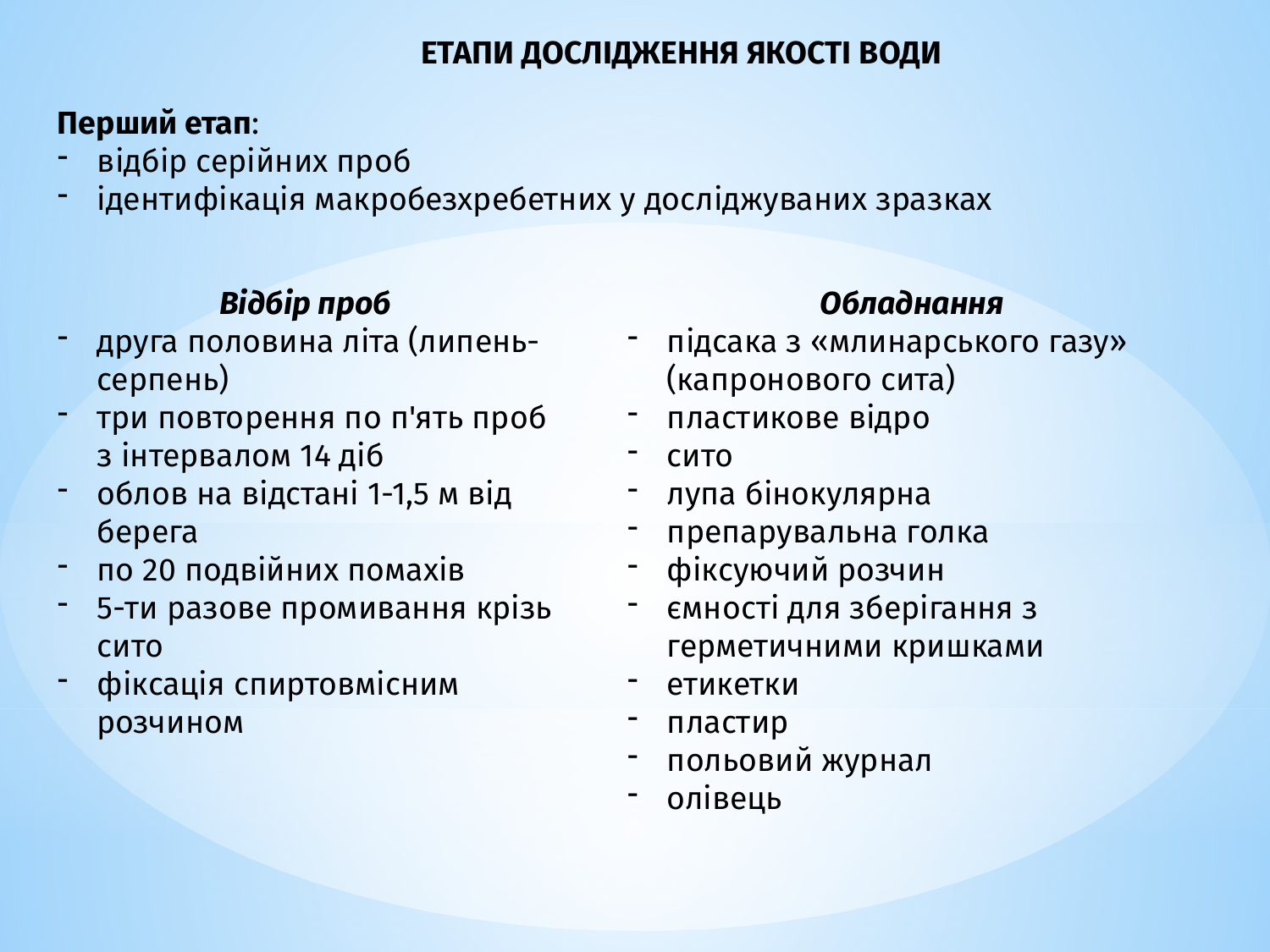

ЕТАПИ ДОСЛІДЖЕННЯ ЯКОСТІ ВОДИ
Перший етап:
відбір серійних проб
ідентифікація макробезхребетних у досліджуваних зразках
Відбір проб
друга половина літа (липень-серпень)
три повторення по п'ять проб з інтервалом 14 діб
облов на відстані 1-1,5 м від берега
по 20 подвійних помахів
5-ти разове промивання крізь сито
фіксація спиртовмісним розчином
Обладнання
підсака з «млинарського газу» (капронового сита)
пластикове відро
сито
лупа бінокулярна
препарувальна голка
фіксуючий розчин
ємності для зберігання з герметичними кришками
етикетки
пластир
польовий журнал
олівець